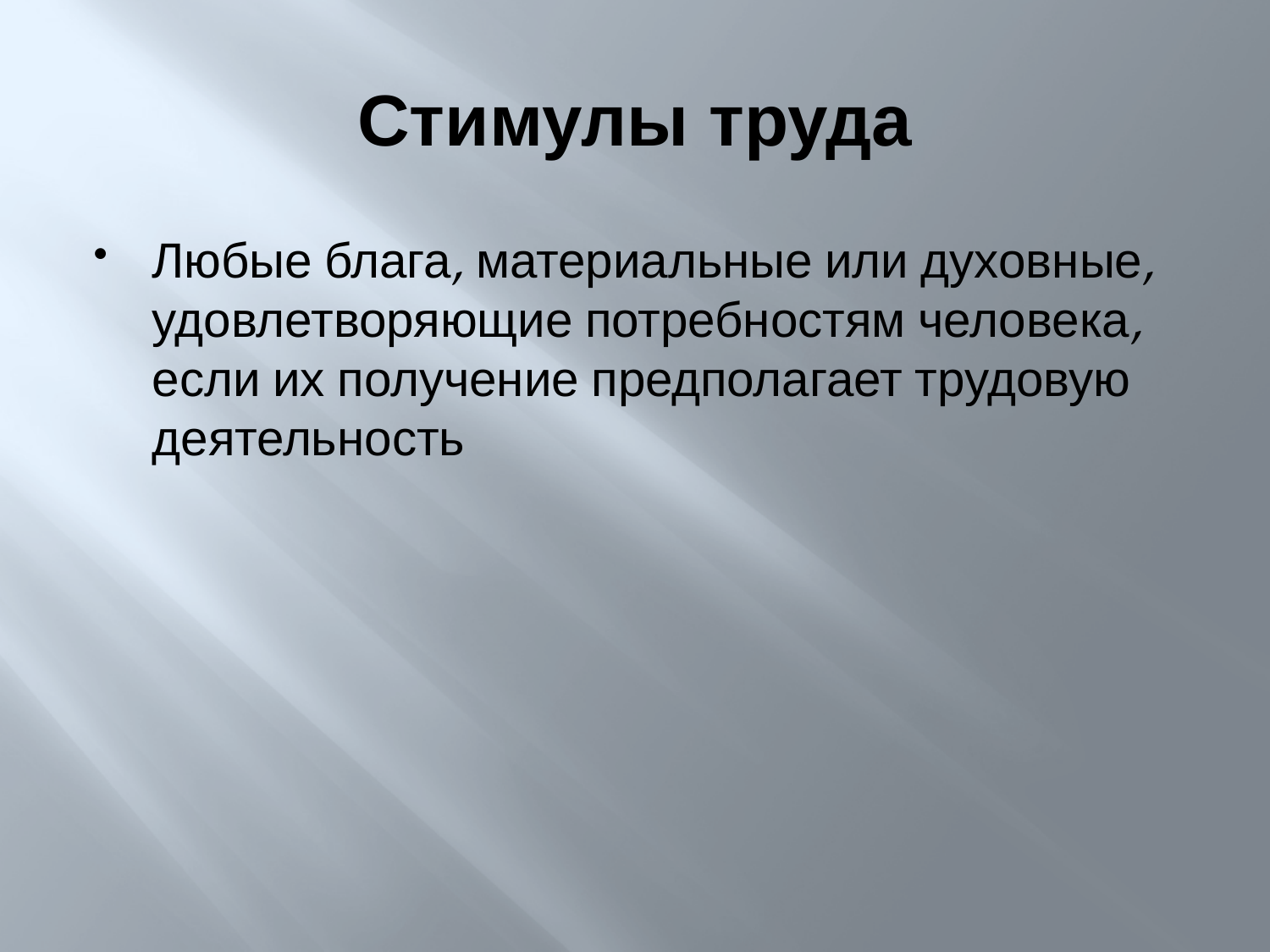

# Стимулы труда
Любые блага, материальные или духовные, удовлетворяющие потребностям человека, если их получение предполагает трудовую деятельность